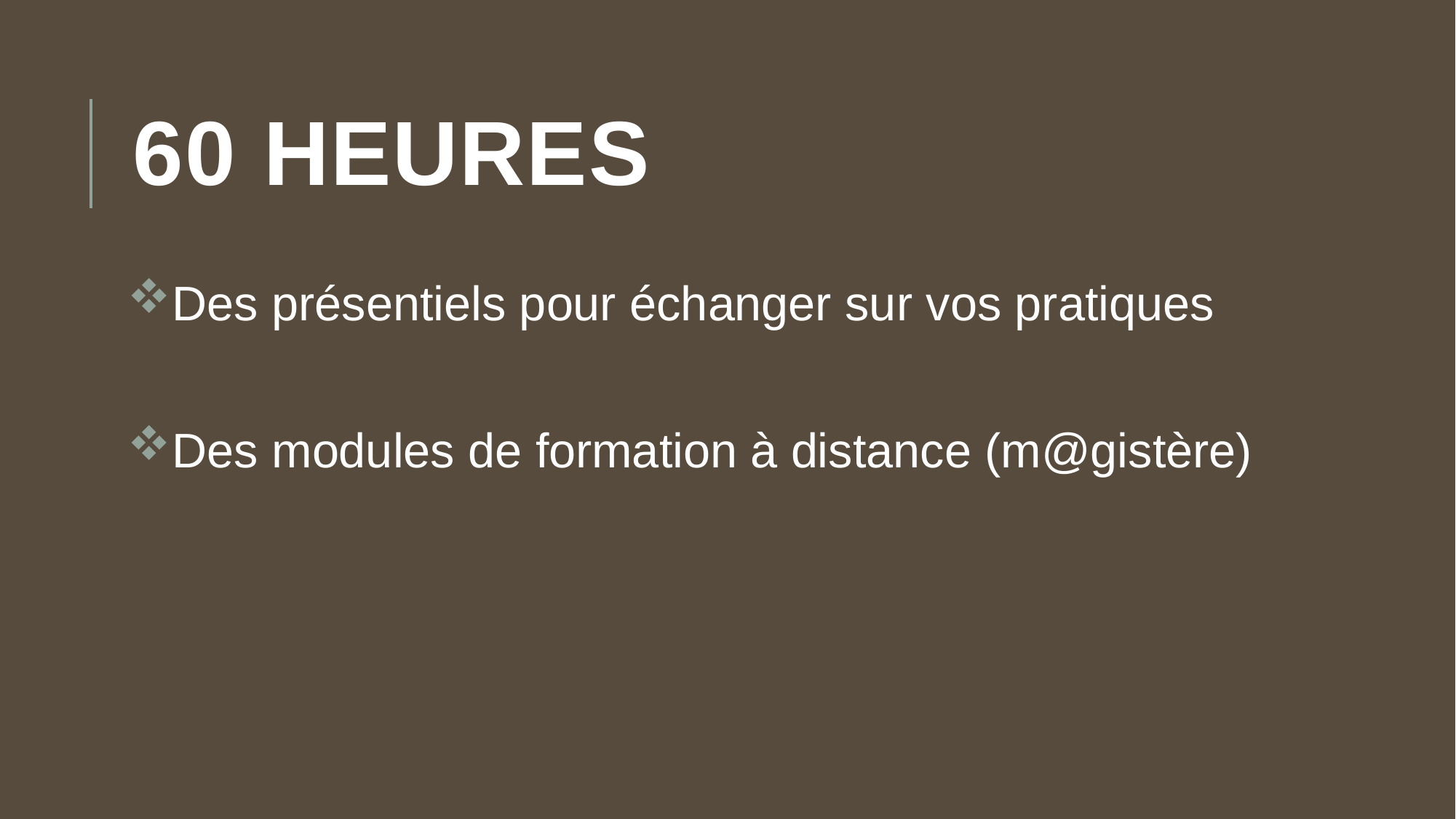

# 60 heures
Des présentiels pour échanger sur vos pratiques

Des modules de formation à distance (m@gistère)